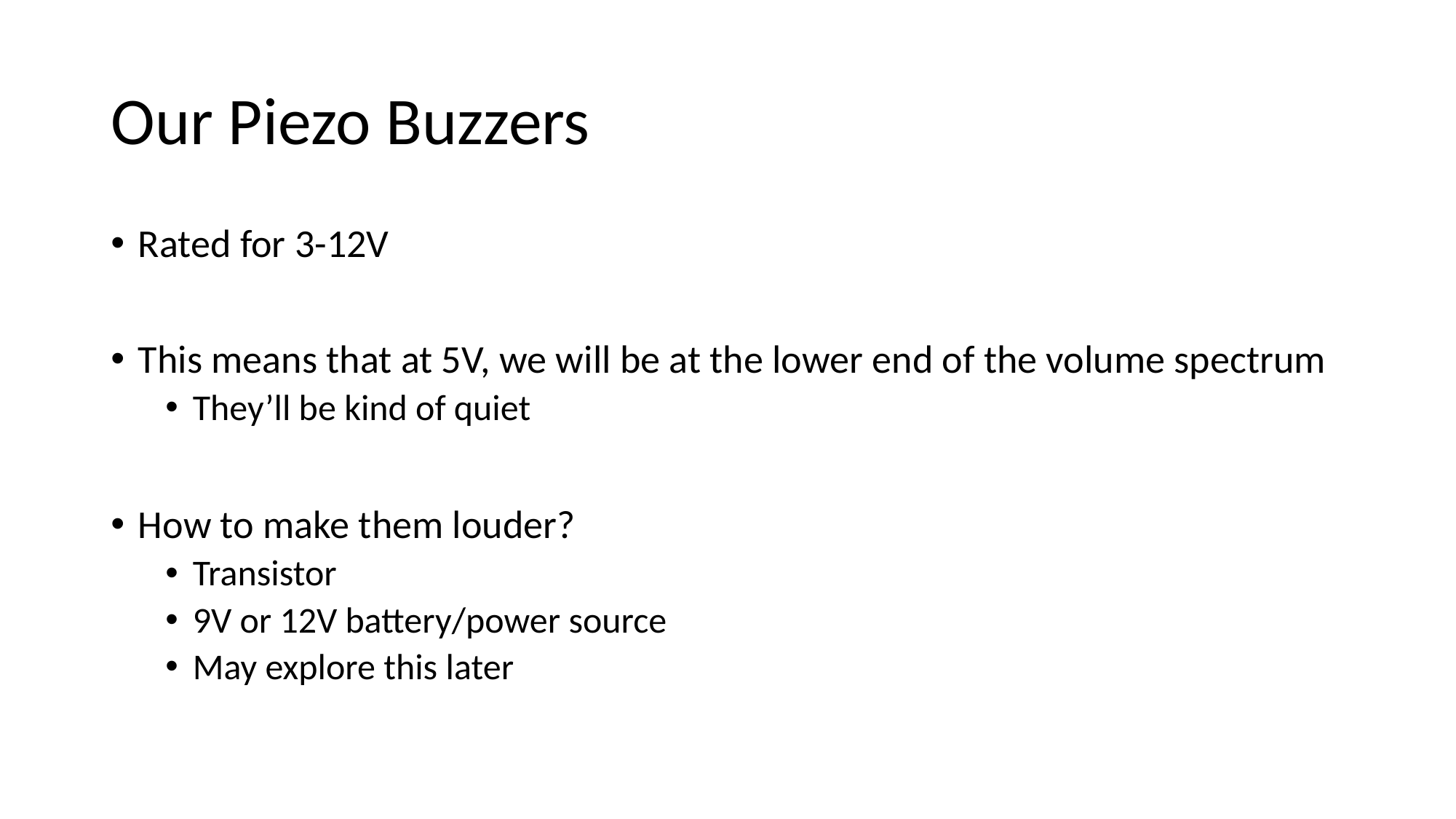

# Our Piezo Buzzers
Rated for 3-12V

This means that at 5V, we will be at the lower end of the volume spectrum
They’ll be kind of quiet

How to make them louder?
Transistor
9V or 12V battery/power source
May explore this later